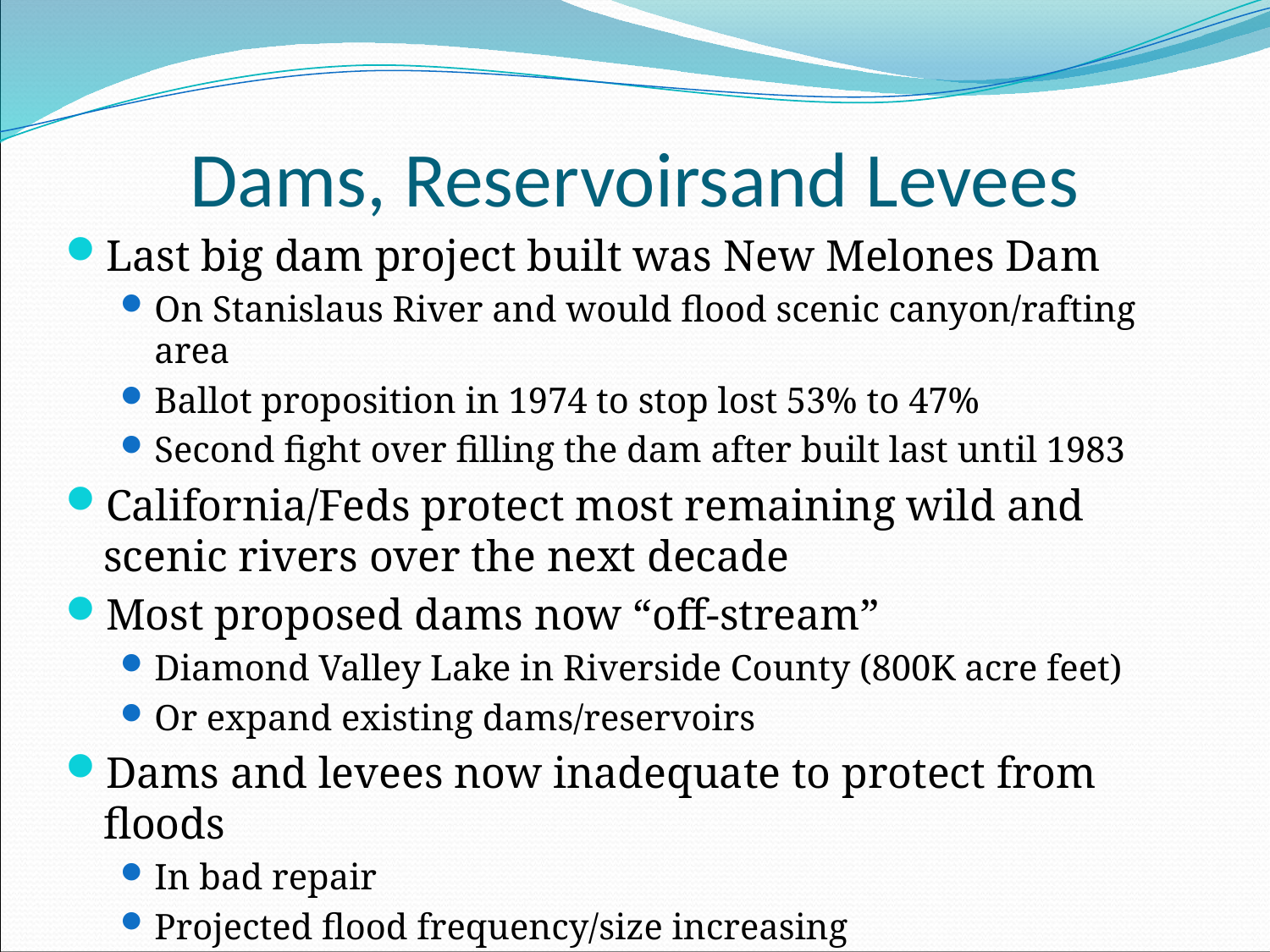

# Dams, Reservoirsand Levees
Last big dam project built was New Melones Dam
On Stanislaus River and would flood scenic canyon/rafting area
Ballot proposition in 1974 to stop lost 53% to 47%
Second fight over filling the dam after built last until 1983
California/Feds protect most remaining wild and scenic rivers over the next decade
Most proposed dams now “off-stream”
Diamond Valley Lake in Riverside County (800K acre feet)
Or expand existing dams/reservoirs
Dams and levees now inadequate to protect from floods
In bad repair
Projected flood frequency/size increasing